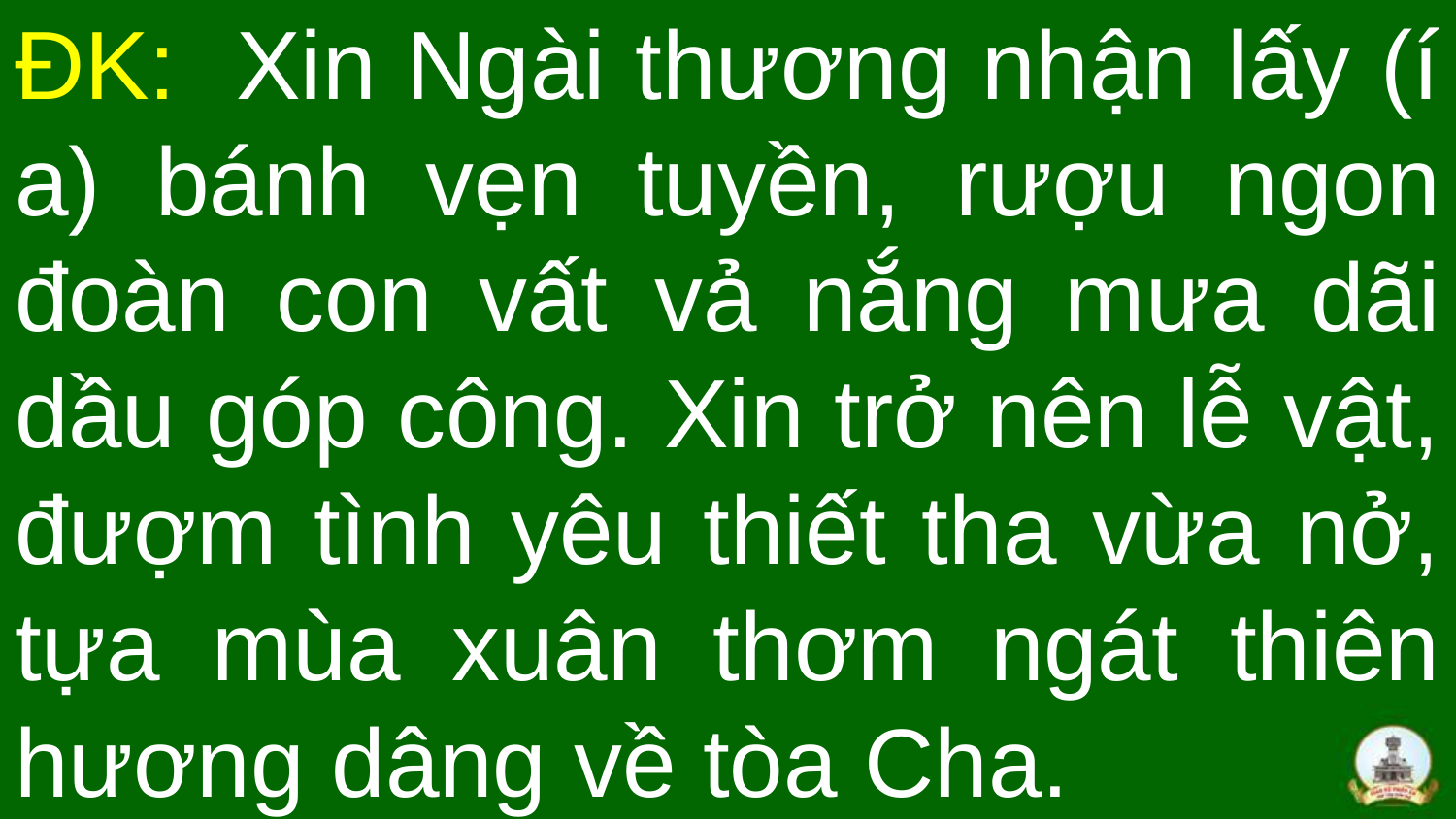

# ĐK:  Xin Ngài thương nhận lấy (í a) bánh vẹn tuyền, rượu ngon đoàn con vất vả nắng mưa dãi dầu góp công. Xin trở nên lễ vật, đượm tình yêu thiết tha vừa nở, tựa mùa xuân thơm ngát thiên hương dâng về tòa Cha.